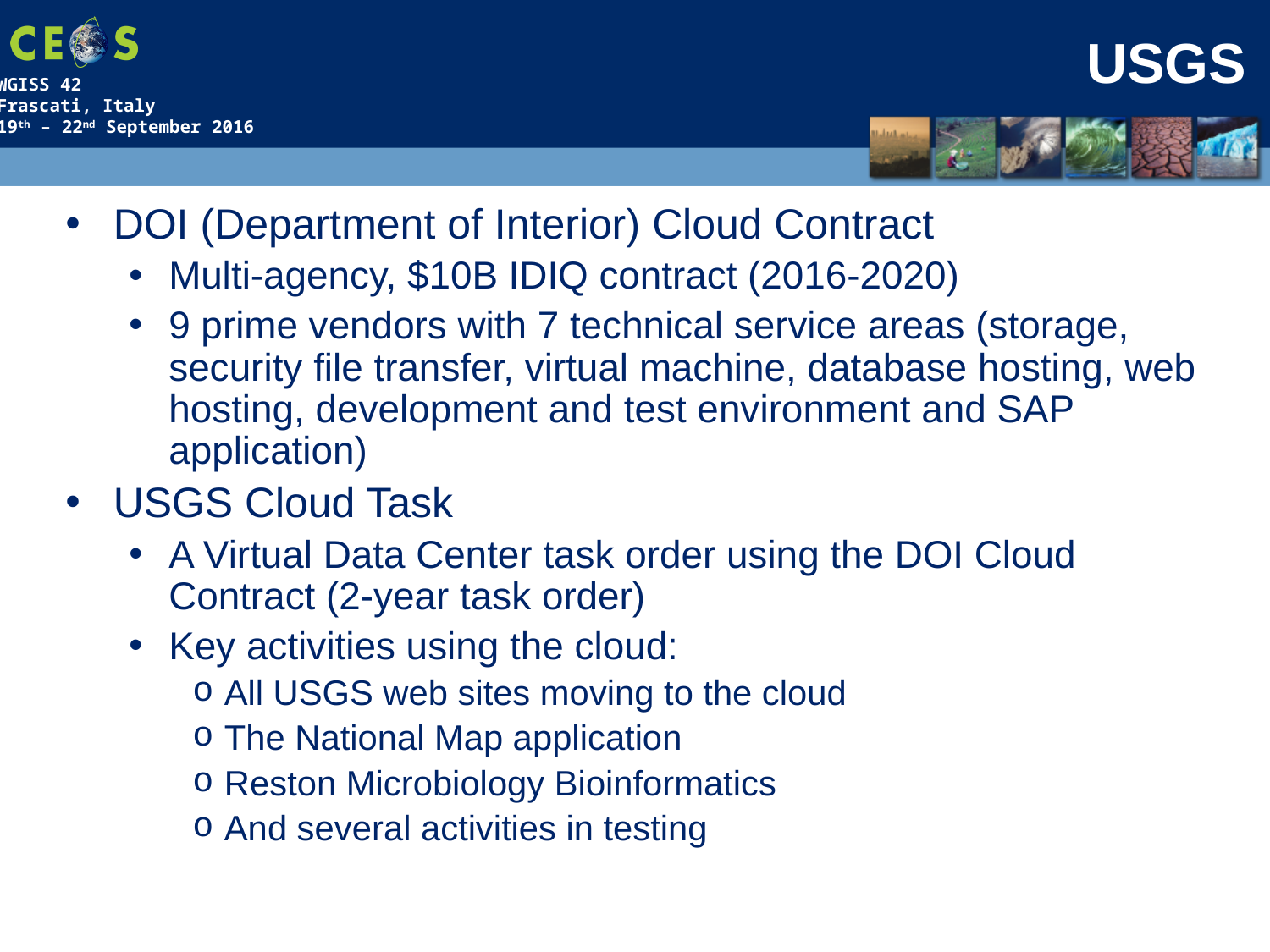

# USGS
DOI (Department of Interior) Cloud Contract
Multi-agency, $10B IDIQ contract (2016-2020)
9 prime vendors with 7 technical service areas (storage, security file transfer, virtual machine, database hosting, web hosting, development and test environment and SAP application)
USGS Cloud Task
A Virtual Data Center task order using the DOI Cloud Contract (2-year task order)
Key activities using the cloud:
All USGS web sites moving to the cloud
The National Map application
Reston Microbiology Bioinformatics
And several activities in testing